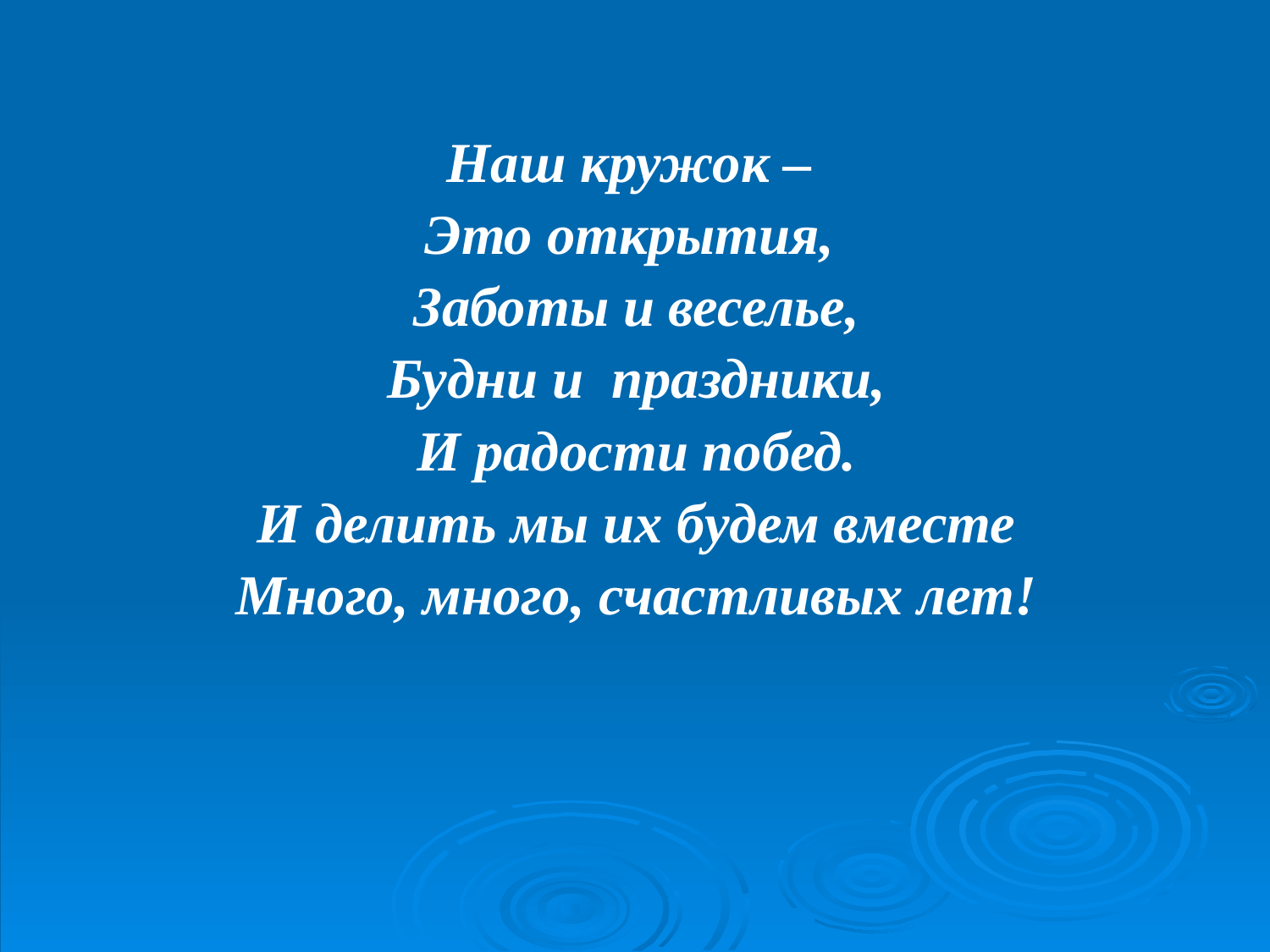

Наш кружок –
Это открытия,
Заботы и веселье,
Будни и  праздники,
И радости побед.
И делить мы их будем вместе
Много, много, счастливых лет!